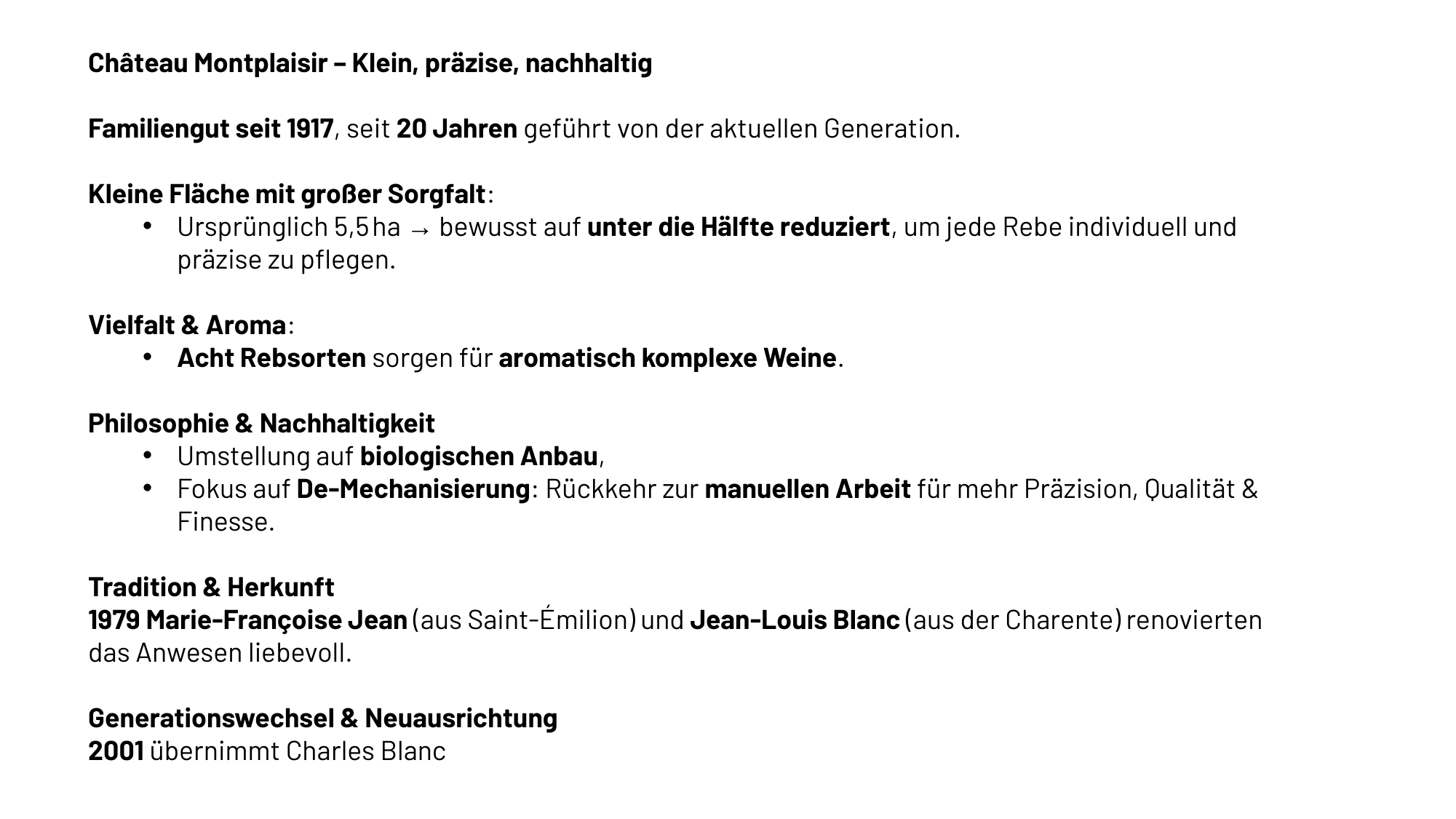

Château Montplaisir – Klein, präzise, nachhaltig

Familiengut seit 1917, seit 20 Jahren geführt von der aktuellen Generation.

Kleine Fläche mit großer Sorgfalt:
Ursprünglich 5,5 ha → bewusst auf unter die Hälfte reduziert, um jede Rebe individuell und präzise zu pflegen.

Vielfalt & Aroma:
Acht Rebsorten sorgen für aromatisch komplexe Weine.

Philosophie & Nachhaltigkeit
Umstellung auf biologischen Anbau,
Fokus auf De-Mechanisierung: Rückkehr zur manuellen Arbeit für mehr Präzision, Qualität & Finesse.

Tradition & Herkunft
1979 Marie-Françoise Jean (aus Saint-Émilion) und Jean-Louis Blanc (aus der Charente) renovierten das Anwesen liebevoll.

Generationswechsel & Neuausrichtung
2001 übernimmt Charles Blanc